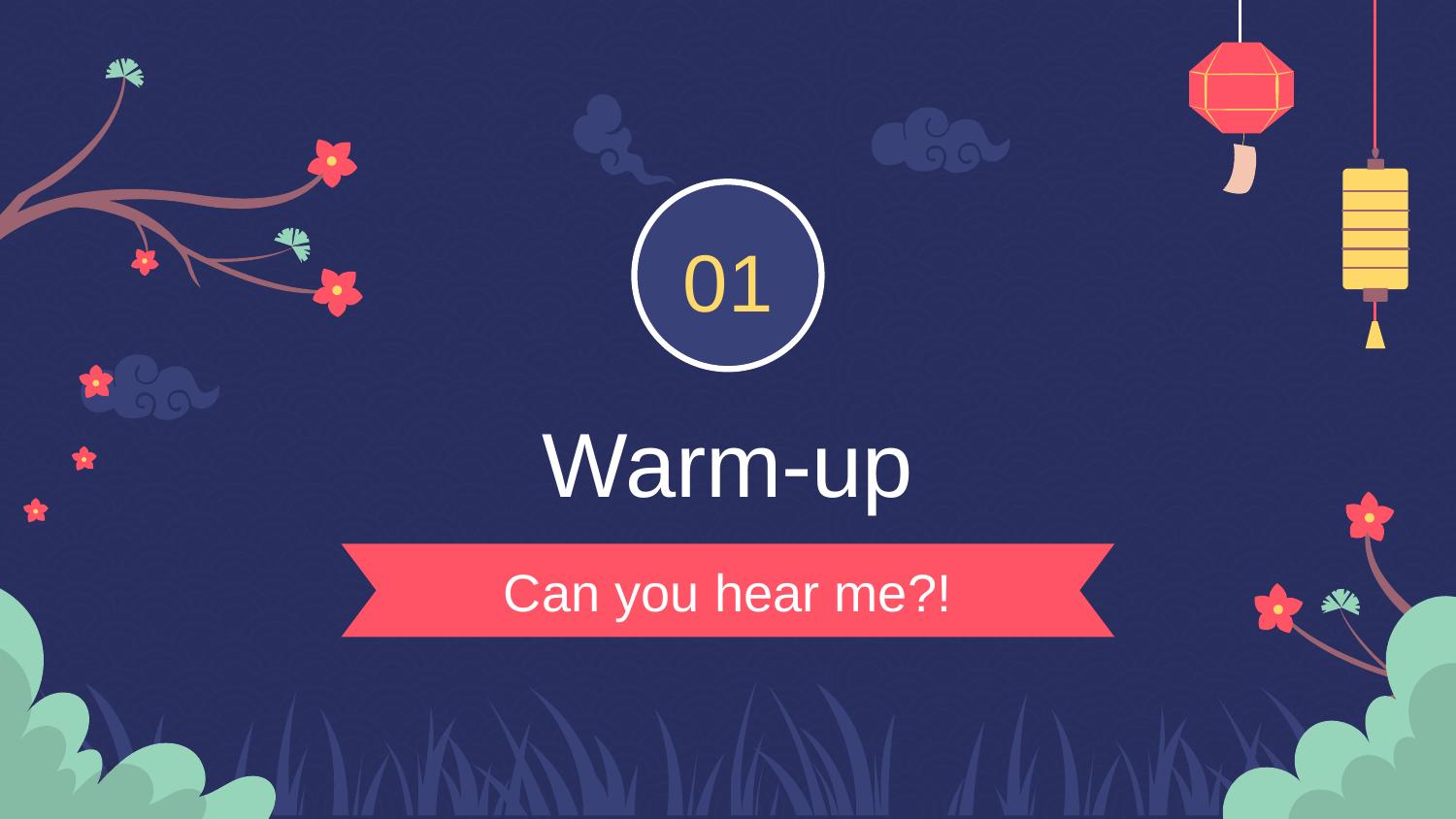

01
# Warm-up

Can you hear me?!